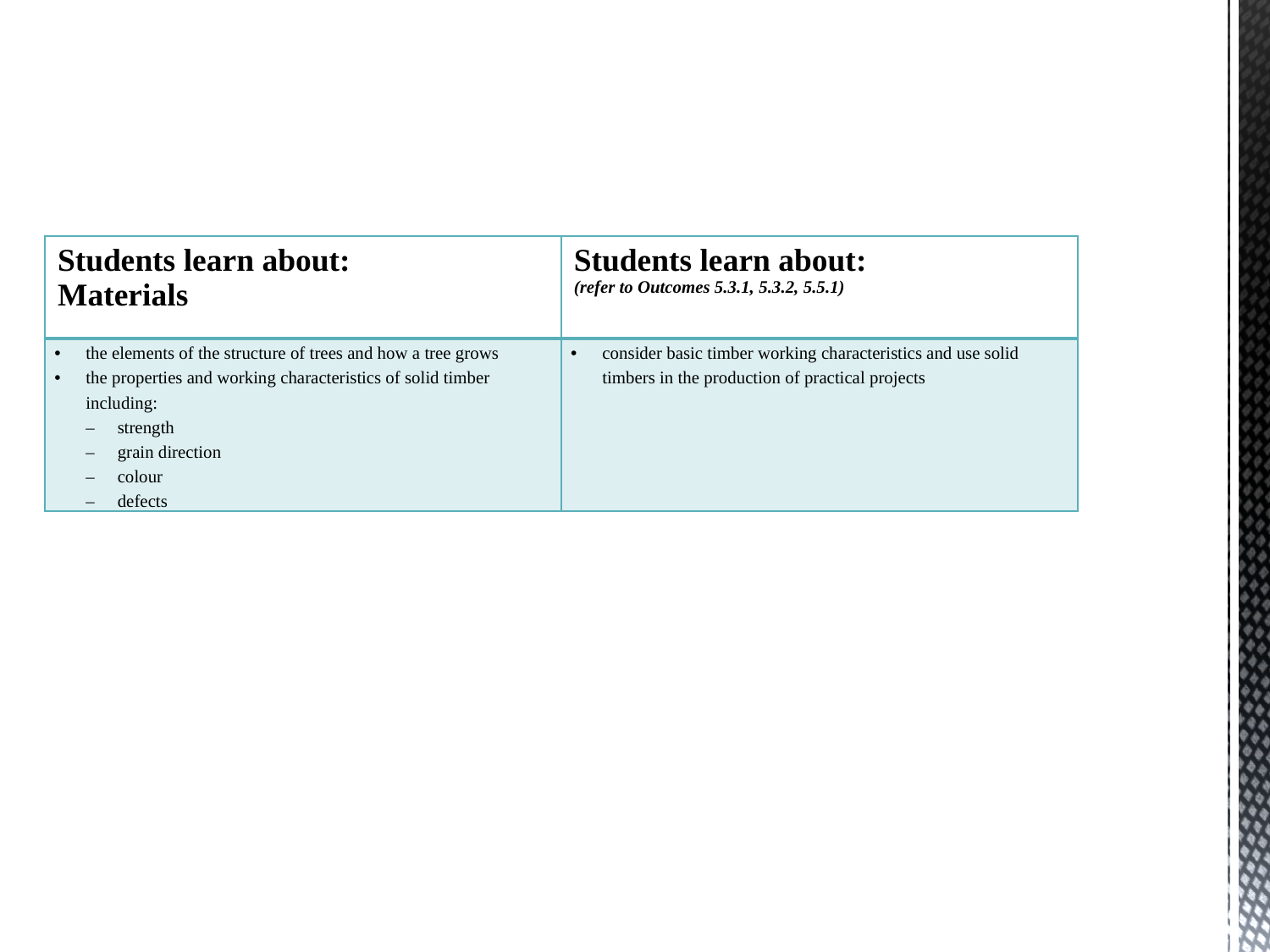

| Students learn about: Materials | Students learn about: (refer to Outcomes 5.3.1, 5.3.2, 5.5.1) |
| --- | --- |
| the elements of the structure of trees and how a tree grows the properties and working characteristics of solid timber including: strength grain direction colour defects | consider basic timber working characteristics and use solid timbers in the production of practical projects |